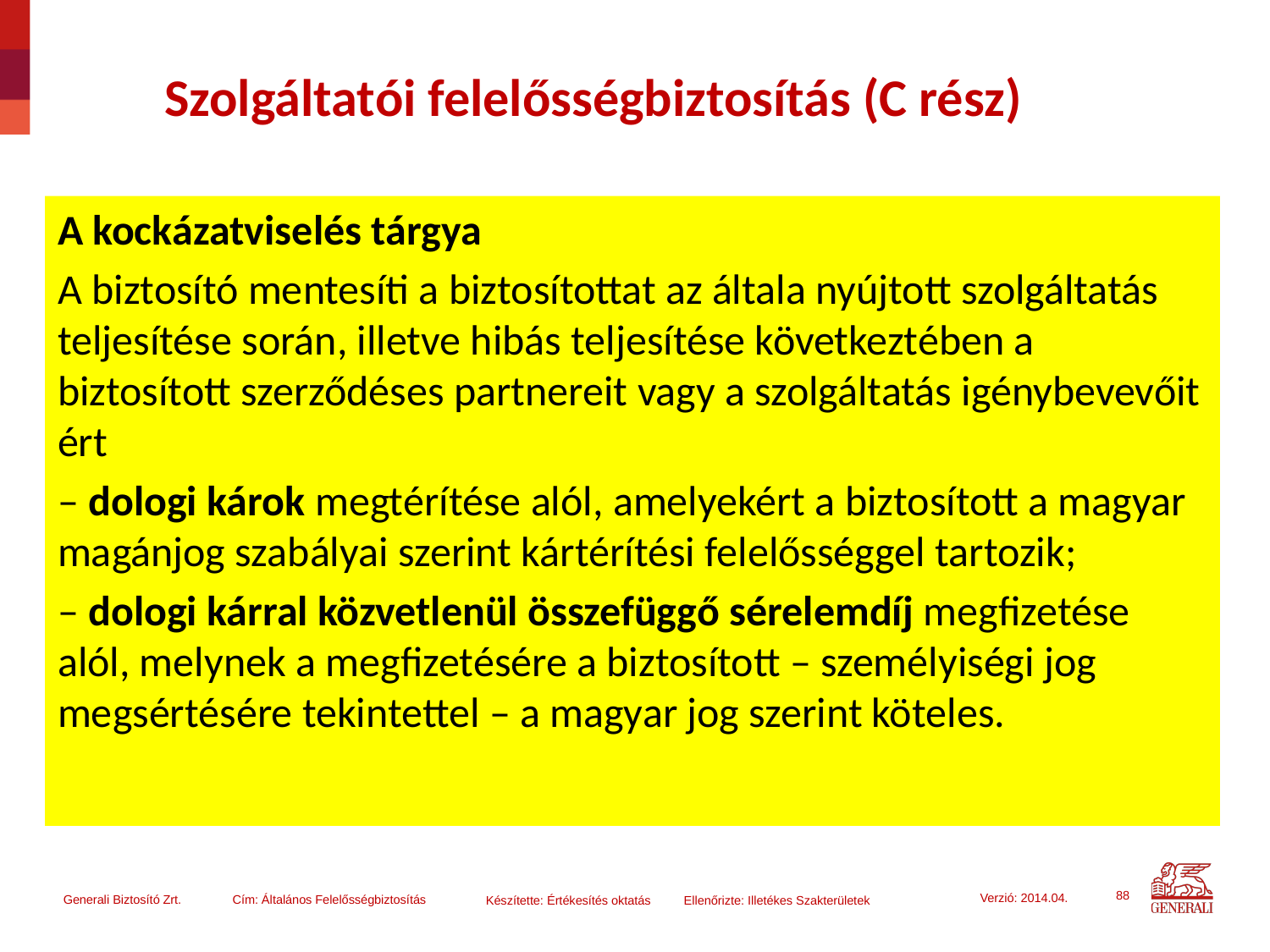

# Szolgáltatói felelősségbiztosítás (C rész)
A kockázatviselés tárgya
A biztosító mentesíti a biztosítottat az általa nyújtott szolgáltatás teljesítése során, illetve hibás teljesítése következtében a biztosított szerződéses partnereit vagy a szolgáltatás igénybevevőit ért
– dologi károk megtérítése alól, amelyekért a biztosított a magyar magánjog szabályai szerint kártérítési felelősséggel tartozik;
– dologi kárral közvetlenül összefüggő sérelemdíj megfizetése alól, melynek a megfizetésére a biztosított – személyiségi jog megsértésére tekintettel – a magyar jog szerint köteles.